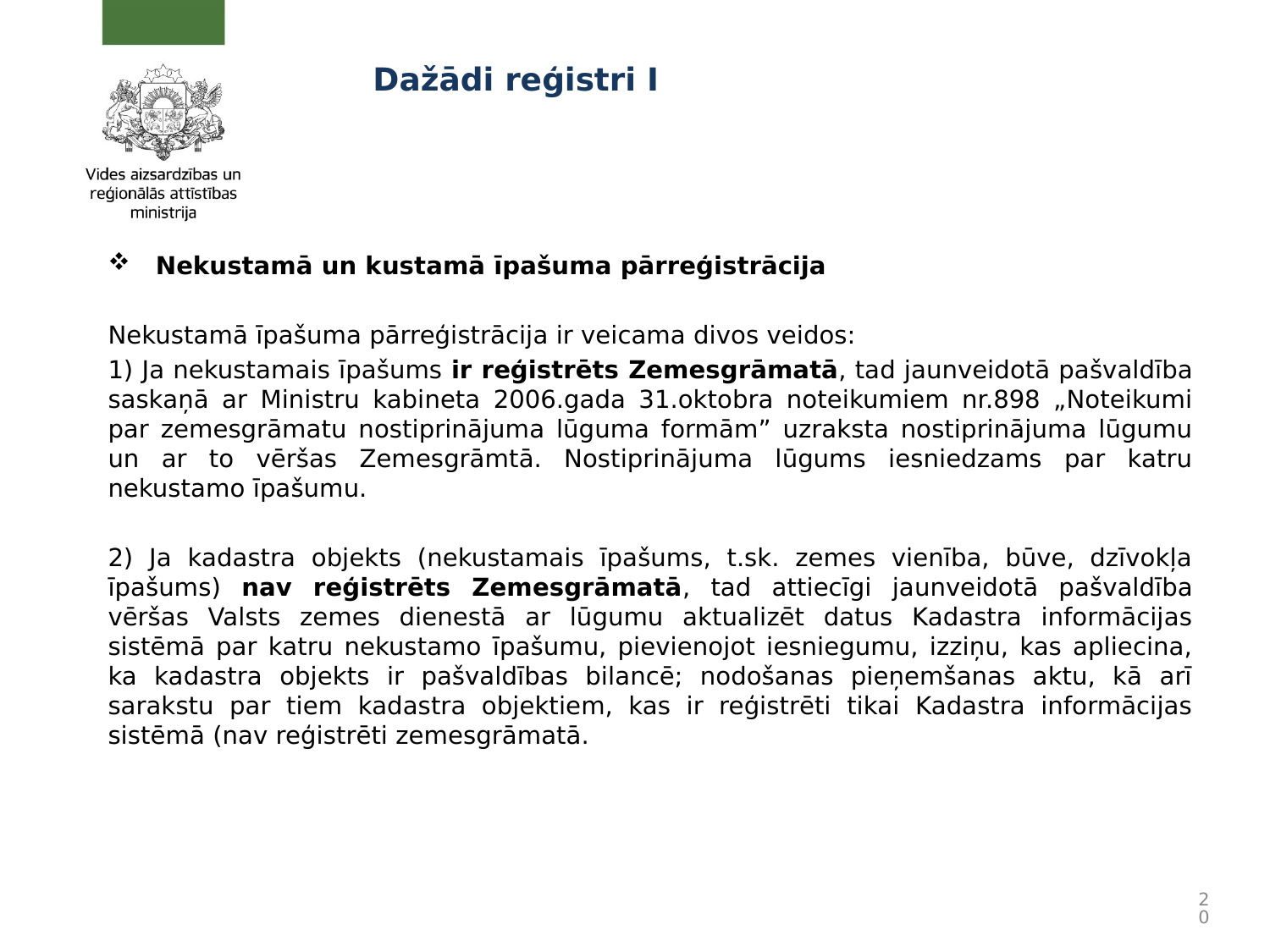

# Dažādi reģistri I
Nekustamā un kustamā īpašuma pārreģistrācija

Nekustamā īpašuma pārreģistrācija ir veicama divos veidos:
1) Ja nekustamais īpašums ir reģistrēts Zemesgrāmatā, tad jaunveidotā pašvaldība saskaņā ar Ministru kabineta 2006.gada 31.oktobra noteikumiem nr.898 „Noteikumi par zemesgrāmatu nostiprinājuma lūguma formām” uzraksta nostiprinājuma lūgumu un ar to vēršas Zemesgrāmtā. Nostiprinājuma lūgums iesniedzams par katru nekustamo īpašumu.

2) Ja kadastra objekts (nekustamais īpašums, t.sk. zemes vienība, būve, dzīvokļa īpašums) nav reģistrēts Zemesgrāmatā, tad attiecīgi jaunveidotā pašvaldība vēršas Valsts zemes dienestā ar lūgumu aktualizēt datus Kadastra informācijas sistēmā par katru nekustamo īpašumu, pievienojot iesniegumu, izziņu, kas apliecina, ka kadastra objekts ir pašvaldības bilancē; nodošanas pieņemšanas aktu, kā arī sarakstu par tiem kadastra objektiem, kas ir reģistrēti tikai Kadastra informācijas sistēmā (nav reģistrēti zemesgrāmatā.

20